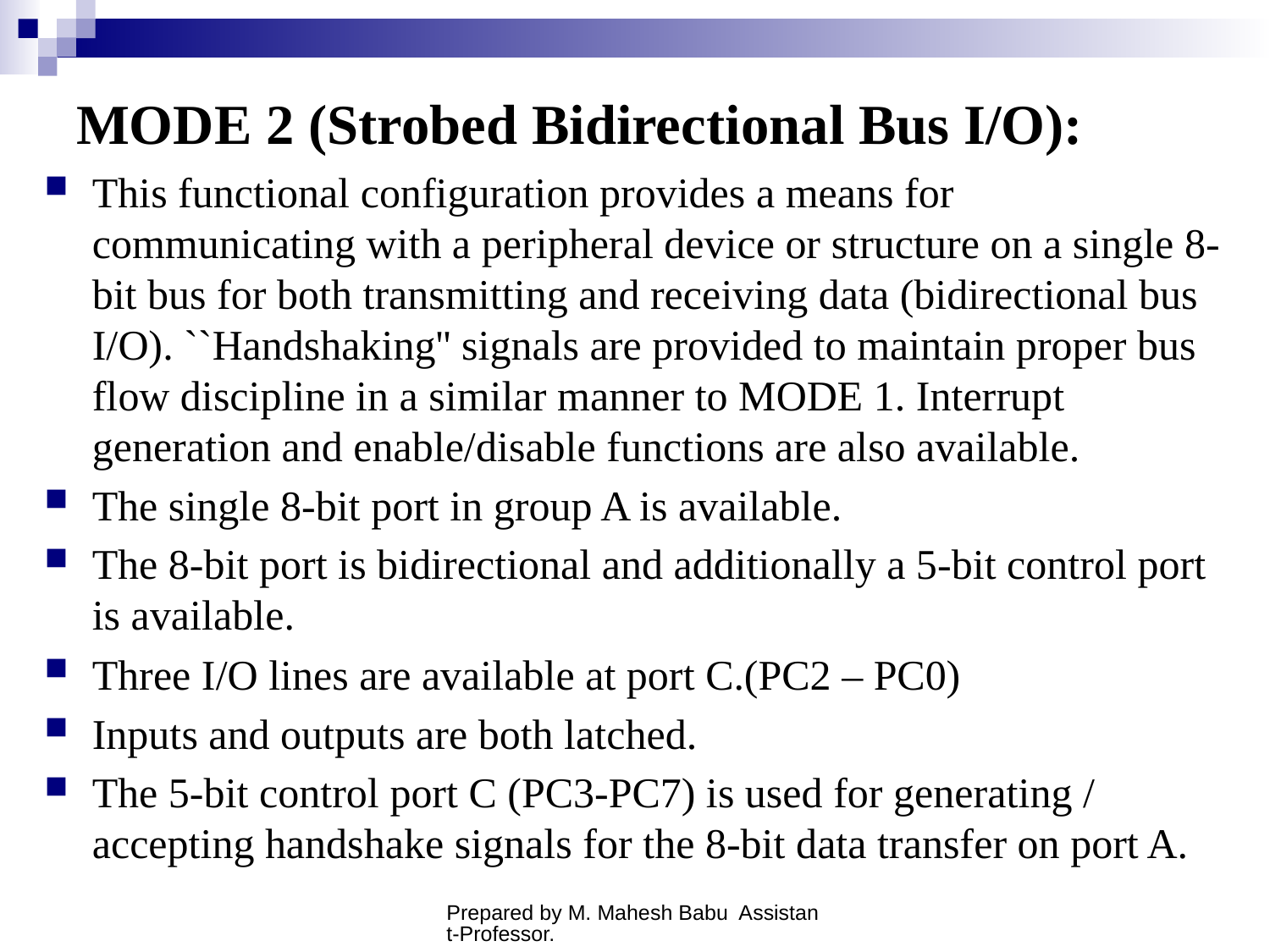

# MODE 2 (Strobed Bidirectional Bus I/O):
This functional configuration provides a means for communicating with a peripheral device or structure on a single 8-bit bus for both transmitting and receiving data (bidirectional bus I/O). ``Handshaking'' signals are provided to maintain proper bus flow discipline in a similar manner to MODE 1. Interrupt generation and enable/disable functions are also available.
The single 8-bit port in group A is available.
The 8-bit port is bidirectional and additionally a 5-bit control port is available.
Three I/O lines are available at port C.(PC2 – PC0)
Inputs and outputs are both latched.
The 5-bit control port C (PC3-PC7) is used for generating / accepting handshake signals for the 8-bit data transfer on port A.
Prepared by M. Mahesh Babu  Assistant-Professor.